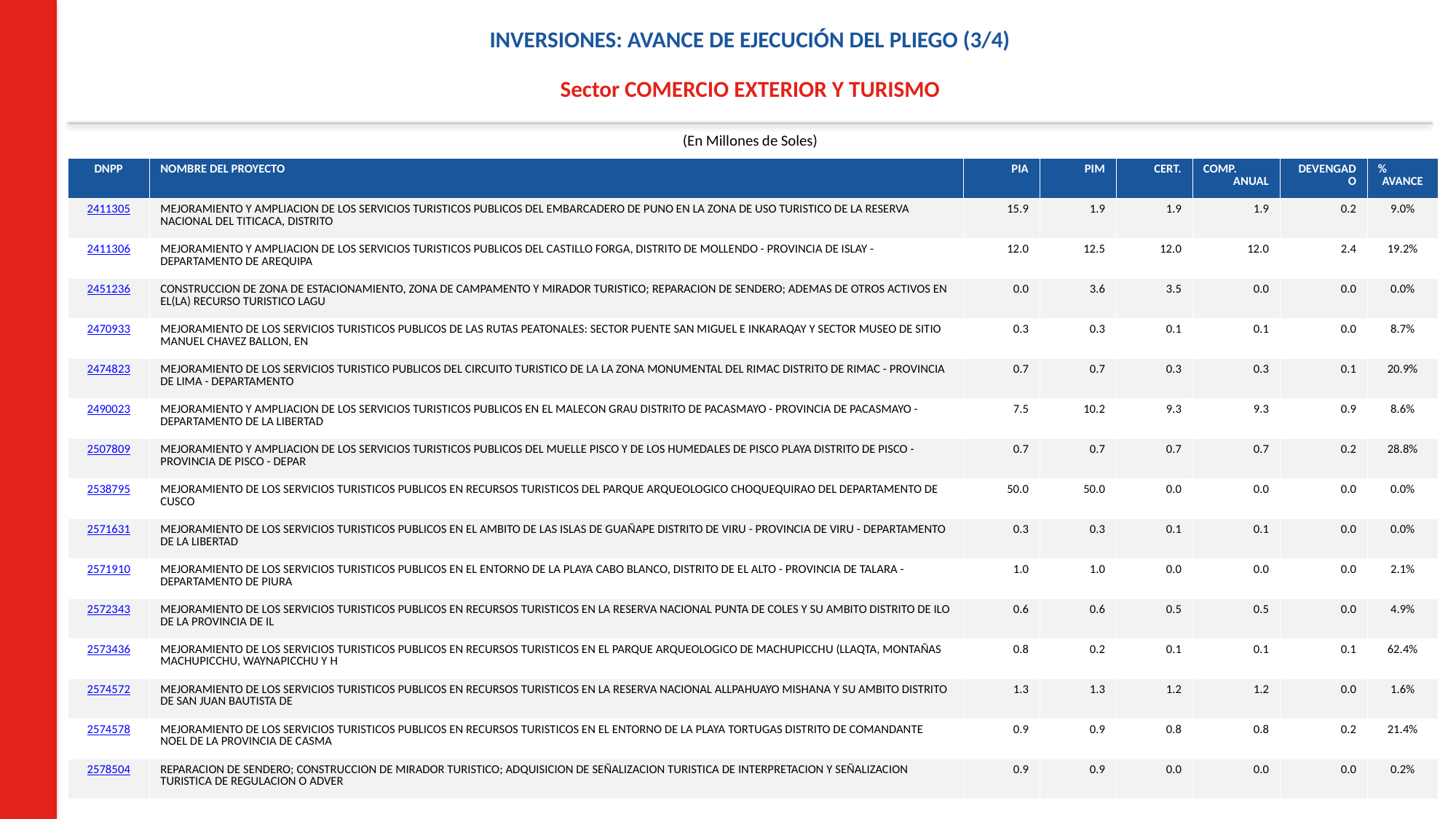

INVERSIONES: AVANCE DE EJECUCIÓN DEL PLIEGO (3/4)
Sector COMERCIO EXTERIOR Y TURISMO

(En Millones de Soles)
| DNPP | NOMBRE DEL PROYECTO | PIA | PIM | CERT. | COMP. ANUAL | DEVENGADO | % AVANCE |
| --- | --- | --- | --- | --- | --- | --- | --- |
| 2411305 | MEJORAMIENTO Y AMPLIACION DE LOS SERVICIOS TURISTICOS PUBLICOS DEL EMBARCADERO DE PUNO EN LA ZONA DE USO TURISTICO DE LA RESERVA NACIONAL DEL TITICACA, DISTRITO | 15.9 | 1.9 | 1.9 | 1.9 | 0.2 | 9.0% |
| 2411306 | MEJORAMIENTO Y AMPLIACION DE LOS SERVICIOS TURISTICOS PUBLICOS DEL CASTILLO FORGA, DISTRITO DE MOLLENDO - PROVINCIA DE ISLAY - DEPARTAMENTO DE AREQUIPA | 12.0 | 12.5 | 12.0 | 12.0 | 2.4 | 19.2% |
| 2451236 | CONSTRUCCION DE ZONA DE ESTACIONAMIENTO, ZONA DE CAMPAMENTO Y MIRADOR TURISTICO; REPARACION DE SENDERO; ADEMAS DE OTROS ACTIVOS EN EL(LA) RECURSO TURISTICO LAGU | 0.0 | 3.6 | 3.5 | 0.0 | 0.0 | 0.0% |
| 2470933 | MEJORAMIENTO DE LOS SERVICIOS TURISTICOS PUBLICOS DE LAS RUTAS PEATONALES: SECTOR PUENTE SAN MIGUEL E INKARAQAY Y SECTOR MUSEO DE SITIO MANUEL CHAVEZ BALLON, EN | 0.3 | 0.3 | 0.1 | 0.1 | 0.0 | 8.7% |
| 2474823 | MEJORAMIENTO DE LOS SERVICIOS TURISTICO PUBLICOS DEL CIRCUITO TURISTICO DE LA LA ZONA MONUMENTAL DEL RIMAC DISTRITO DE RIMAC - PROVINCIA DE LIMA - DEPARTAMENTO | 0.7 | 0.7 | 0.3 | 0.3 | 0.1 | 20.9% |
| 2490023 | MEJORAMIENTO Y AMPLIACION DE LOS SERVICIOS TURISTICOS PUBLICOS EN EL MALECON GRAU DISTRITO DE PACASMAYO - PROVINCIA DE PACASMAYO - DEPARTAMENTO DE LA LIBERTAD | 7.5 | 10.2 | 9.3 | 9.3 | 0.9 | 8.6% |
| 2507809 | MEJORAMIENTO Y AMPLIACION DE LOS SERVICIOS TURISTICOS PUBLICOS DEL MUELLE PISCO Y DE LOS HUMEDALES DE PISCO PLAYA DISTRITO DE PISCO - PROVINCIA DE PISCO - DEPAR | 0.7 | 0.7 | 0.7 | 0.7 | 0.2 | 28.8% |
| 2538795 | MEJORAMIENTO DE LOS SERVICIOS TURISTICOS PUBLICOS EN RECURSOS TURISTICOS DEL PARQUE ARQUEOLOGICO CHOQUEQUIRAO DEL DEPARTAMENTO DE CUSCO | 50.0 | 50.0 | 0.0 | 0.0 | 0.0 | 0.0% |
| 2571631 | MEJORAMIENTO DE LOS SERVICIOS TURISTICOS PUBLICOS EN EL AMBITO DE LAS ISLAS DE GUAÑAPE DISTRITO DE VIRU - PROVINCIA DE VIRU - DEPARTAMENTO DE LA LIBERTAD | 0.3 | 0.3 | 0.1 | 0.1 | 0.0 | 0.0% |
| 2571910 | MEJORAMIENTO DE LOS SERVICIOS TURISTICOS PUBLICOS EN EL ENTORNO DE LA PLAYA CABO BLANCO, DISTRITO DE EL ALTO - PROVINCIA DE TALARA - DEPARTAMENTO DE PIURA | 1.0 | 1.0 | 0.0 | 0.0 | 0.0 | 2.1% |
| 2572343 | MEJORAMIENTO DE LOS SERVICIOS TURISTICOS PUBLICOS EN RECURSOS TURISTICOS EN LA RESERVA NACIONAL PUNTA DE COLES Y SU AMBITO DISTRITO DE ILO DE LA PROVINCIA DE IL | 0.6 | 0.6 | 0.5 | 0.5 | 0.0 | 4.9% |
| 2573436 | MEJORAMIENTO DE LOS SERVICIOS TURISTICOS PUBLICOS EN RECURSOS TURISTICOS EN EL PARQUE ARQUEOLOGICO DE MACHUPICCHU (LLAQTA, MONTAÑAS MACHUPICCHU, WAYNAPICCHU Y H | 0.8 | 0.2 | 0.1 | 0.1 | 0.1 | 62.4% |
| 2574572 | MEJORAMIENTO DE LOS SERVICIOS TURISTICOS PUBLICOS EN RECURSOS TURISTICOS EN LA RESERVA NACIONAL ALLPAHUAYO MISHANA Y SU AMBITO DISTRITO DE SAN JUAN BAUTISTA DE | 1.3 | 1.3 | 1.2 | 1.2 | 0.0 | 1.6% |
| 2574578 | MEJORAMIENTO DE LOS SERVICIOS TURISTICOS PUBLICOS EN RECURSOS TURISTICOS EN EL ENTORNO DE LA PLAYA TORTUGAS DISTRITO DE COMANDANTE NOEL DE LA PROVINCIA DE CASMA | 0.9 | 0.9 | 0.8 | 0.8 | 0.2 | 21.4% |
| 2578504 | REPARACION DE SENDERO; CONSTRUCCION DE MIRADOR TURISTICO; ADQUISICION DE SEÑALIZACION TURISTICA DE INTERPRETACION Y SEÑALIZACION TURISTICA DE REGULACION O ADVER | 0.9 | 0.9 | 0.0 | 0.0 | 0.0 | 0.2% |